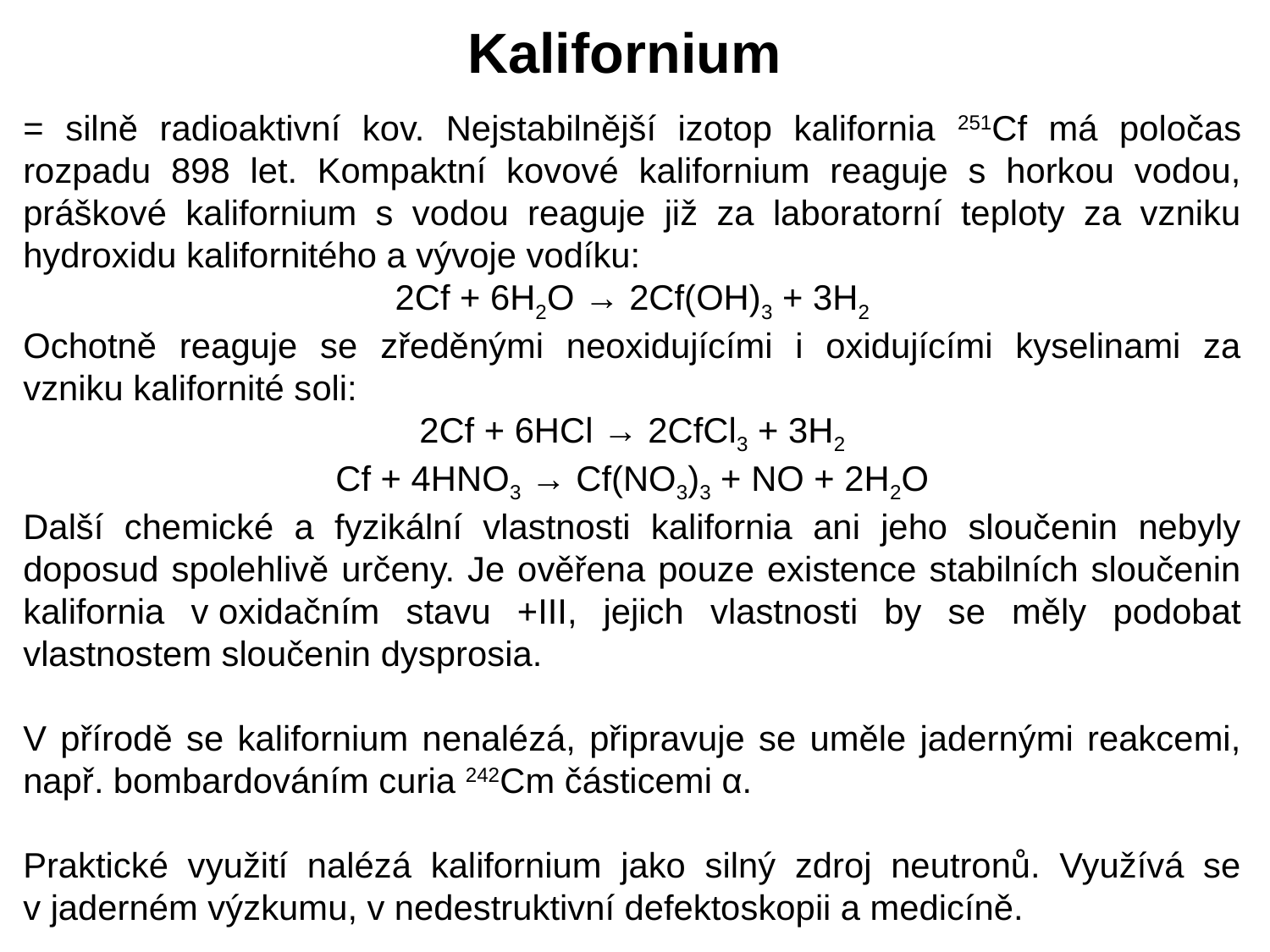

Kalifornium

= silně radioaktivní kov. Nejstabilnější izotop kalifornia 251Cf má poločas rozpadu 898 let. Kompaktní kovové kalifornium reaguje s horkou vodou, práškové kalifornium s vodou reaguje již za laboratorní teploty za vzniku hydroxidu kalifornitého a vývoje vodíku:
2Cf + 6H2O → 2Cf(OH)3 + 3H2
Ochotně reaguje se zředěnými neoxidujícími i oxidujícími kyselinami za vzniku kalifornité soli:
2Cf + 6HCl → 2CfCl3 + 3H2
Cf + 4HNO3 → Cf(NO3)3 + NO + 2H2O
Další chemické a fyzikální vlastnosti kalifornia ani jeho sloučenin nebyly doposud spolehlivě určeny. Je ověřena pouze existence stabilních sloučenin kalifornia v oxidačním stavu +III, jejich vlastnosti by se měly podobat vlastnostem sloučenin dysprosia.

V přírodě se kalifornium nenalézá, připravuje se uměle jadernými reakcemi, např. bombardováním curia 242Cm částicemi α.

Praktické využití nalézá kalifornium jako silný zdroj neutronů. Využívá se v jaderném výzkumu, v nedestruktivní defektoskopii a medicíně.